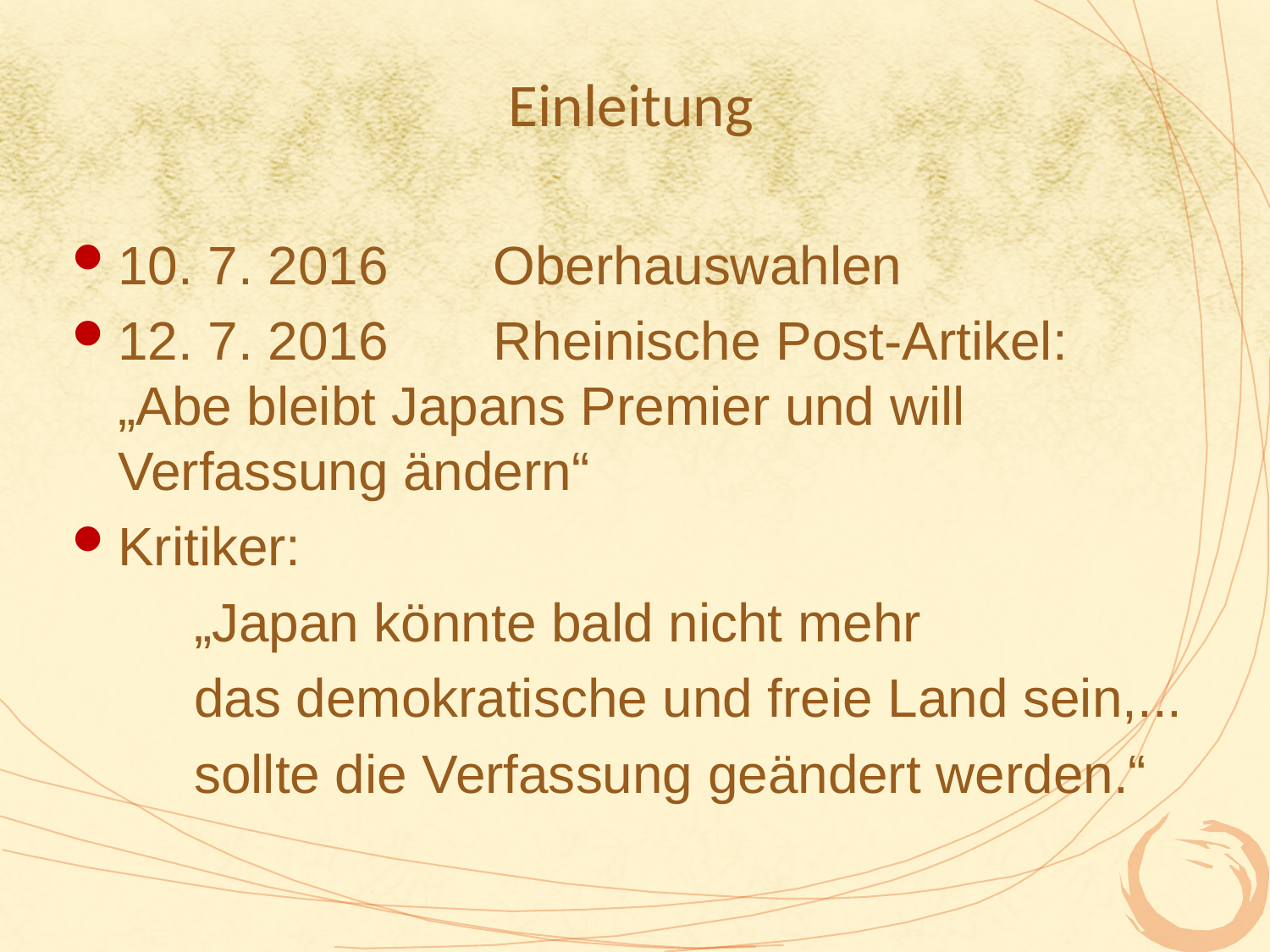

# Einleitung
10. 7. 2016       Oberhauswahlen
12. 7. 2016       Rheinische Post-Artikel: „Abe bleibt Japans Premier und will Verfassung ändern“
Kritiker:
 	„Japan könnte bald nicht mehr
 	das demokratische und freie Land sein,...
 	sollte die Verfassung geändert werden.“